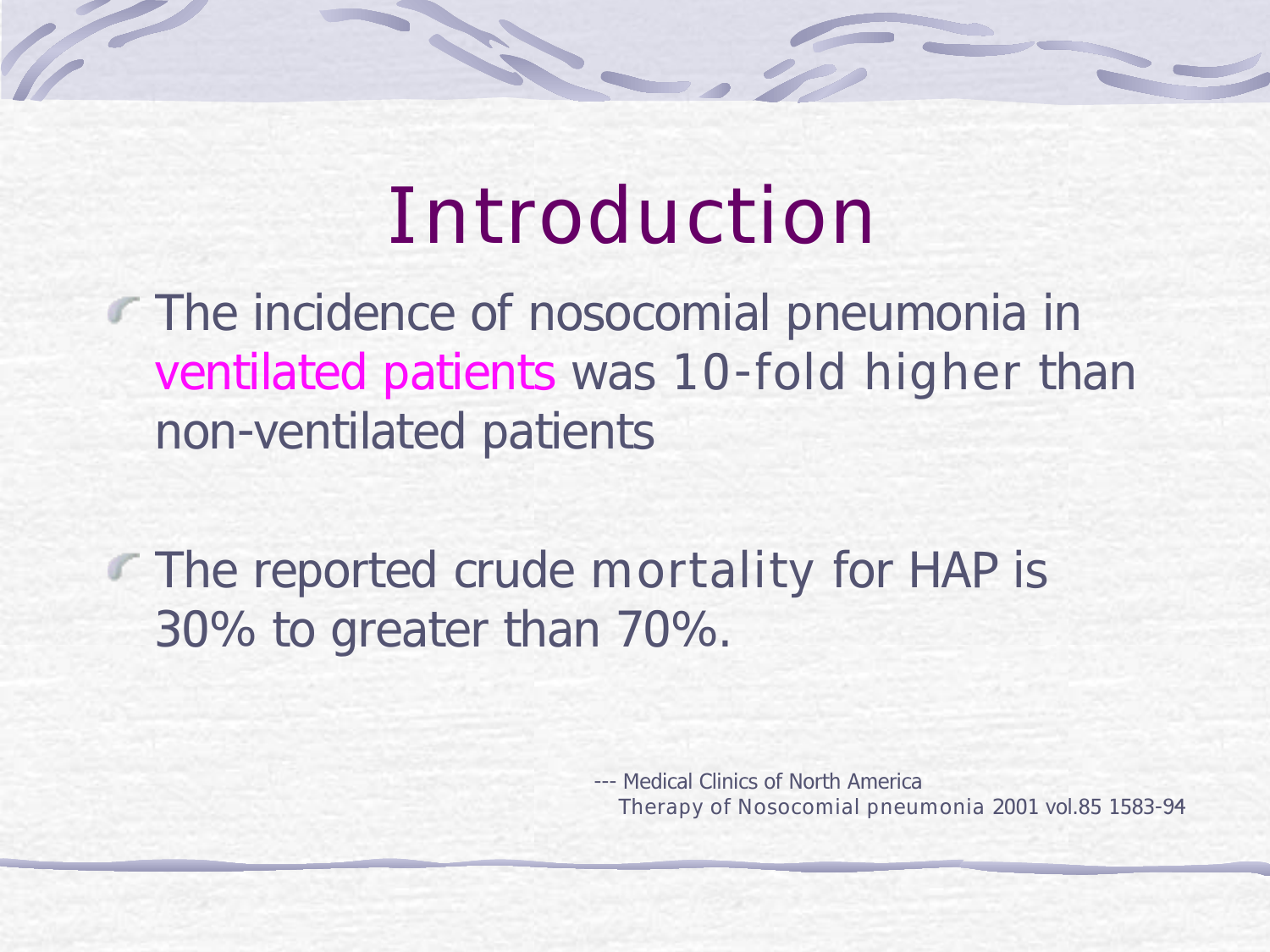

# Introduction
The incidence of nosocomial pneumonia in ventilated patients was 10-fold higher than non-ventilated patients

The reported crude mortality for HAP is 30% to greater than 70%.

--- Medical Clinics of North America
    Therapy of Nosocomial pneumonia 2001 vol.85 1583-94